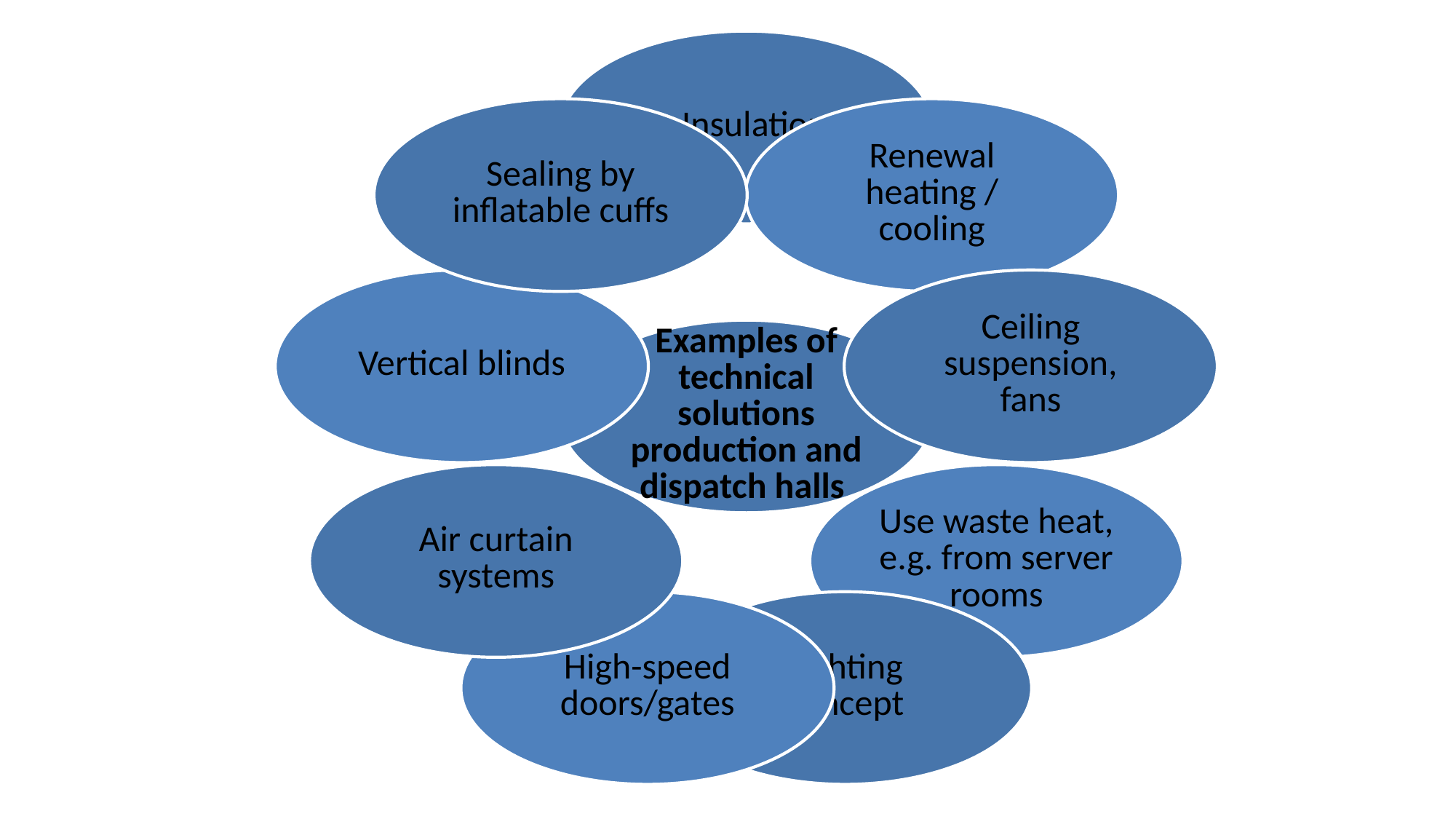

Examples of technical solutions production and dispatch halls
Air curtain systems
Sealing by inflatable cuffs
Vertical blinds
High-speed doors/gates
Renewal heating / cooling
Use waste heat, e.g. from server rooms
Ceiling suspension, fans
Lighting concept
  Insulation